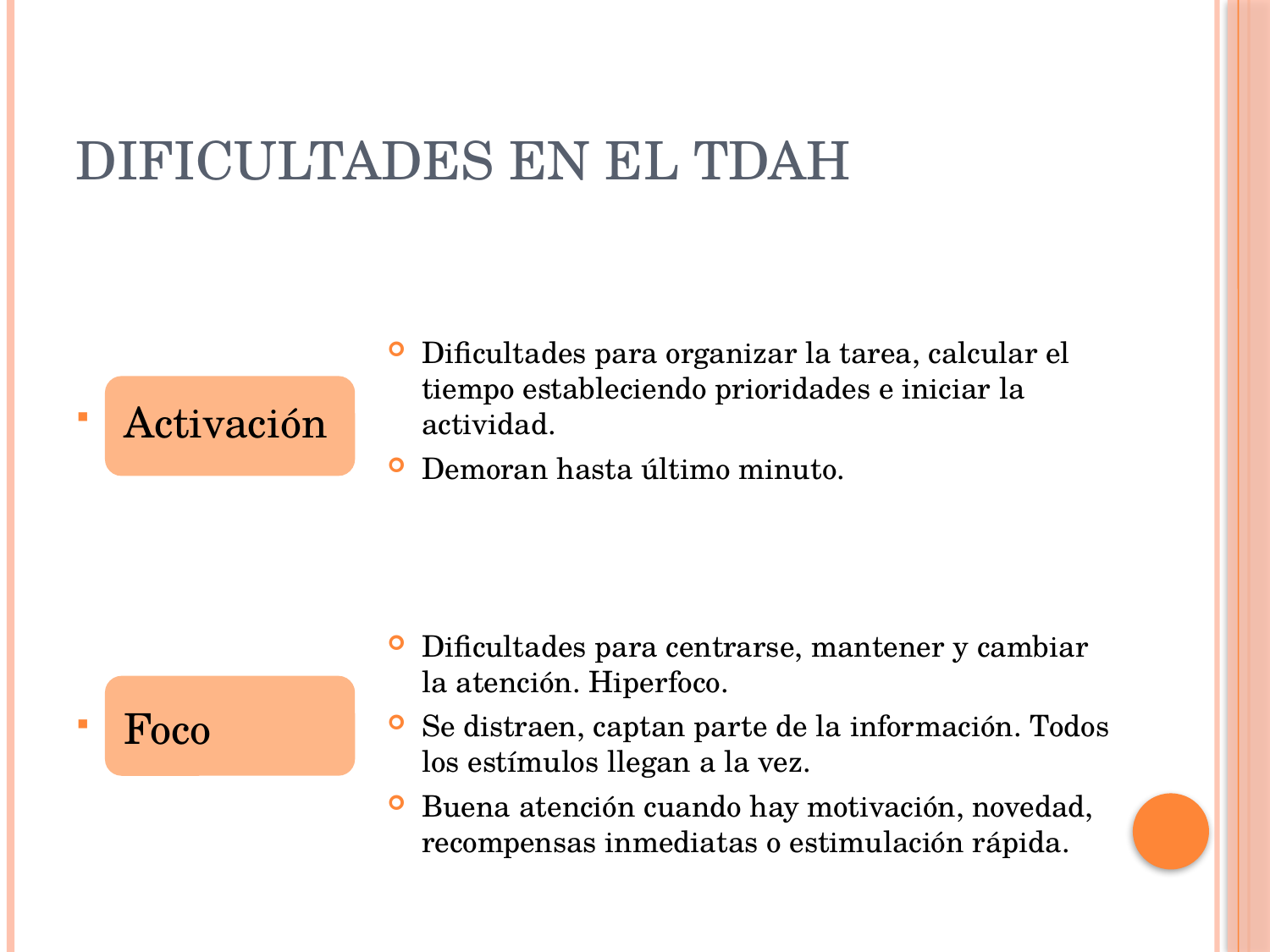

# Dificultades en el TDAH

Activación

Foco

Dificultades para organizar la tarea, calcular el tiempo estableciendo prioridades e iniciar la actividad.
Demoran hasta último minuto.

Dificultades para centrarse, mantener y cambiar la atención. Hiperfoco.
Se distraen, captan parte de la información. Todos los estímulos llegan a la vez.
Buena atención cuando hay motivación, novedad, recompensas inmediatas o estimulación rápida.